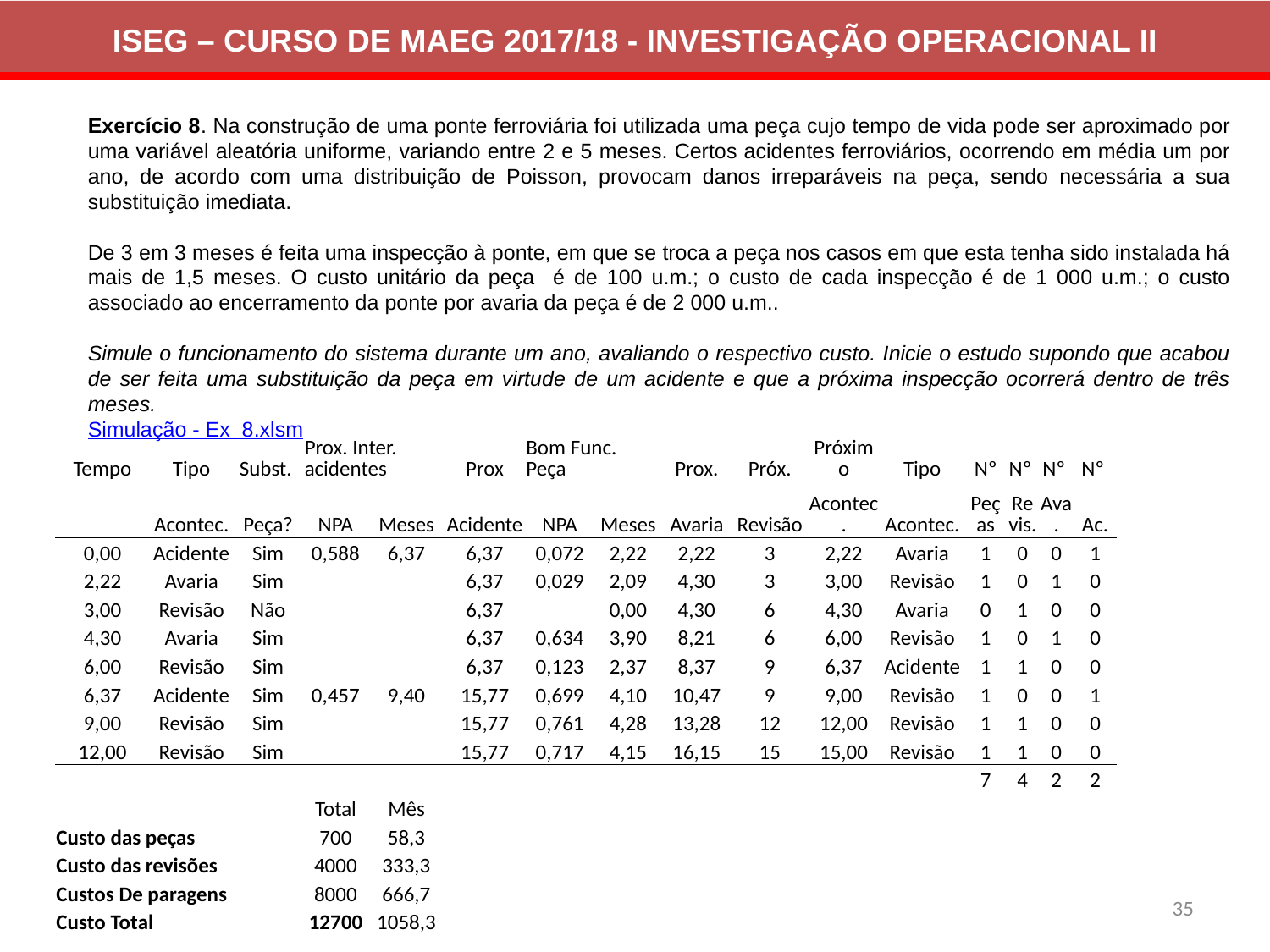

Exercício 8. Na construção de uma ponte ferroviária foi utilizada uma peça cujo tempo de vida pode ser aproximado por uma variável aleatória uniforme, variando entre 2 e 5 meses. Certos acidentes ferroviários, ocorrendo em média um por ano, de acordo com uma distribuição de Poisson, provocam danos irreparáveis na peça, sendo necessária a sua substituição imediata.

De 3 em 3 meses é feita uma inspecção à ponte, em que se troca a peça nos casos em que esta tenha sido instalada há mais de 1,5 meses. O custo unitário da peça  é de 100 u.m.; o custo de cada inspecção é de 1 000 u.m.; o custo associado ao encerramento da ponte por avaria da peça é de 2 000 u.m..

Simule o funcionamento do sistema durante um ano, avaliando o respectivo custo. Inicie o estudo supondo que acabou de ser feita uma substituição da peça em virtude de um acidente e que a próxima inspecção ocorrerá dentro de três meses.
Simulação - Ex  8.xlsm

| Tempo | Tipo | Subst. | Prox. Inter. acidentes |  | Prox | Bom Func. Peça |  | Prox. | Próx. | Próximo | Tipo | Nº | Nº | Nº | Nº |  |
| --- | --- | --- | --- | --- | --- | --- | --- | --- | --- | --- | --- | --- | --- | --- | --- | --- |
|  | Acontec. | Peça? | NPA | Meses | Acidente | NPA | Meses | Avaria | Revisão | Acontec. | Acontec. | Peças | Revis. | Ava. | Ac. |  |
| 0,00 | Acidente | Sim | 0,588 | 6,37 | 6,37 | 0,072 | 2,22 | 2,22 | 3 | 2,22 | Avaria | 1 | 0 | 0 | 1 |  |
| 2,22 | Avaria | Sim |  |  | 6,37 | 0,029 | 2,09 | 4,30 | 3 | 3,00 | Revisão | 1 | 0 | 1 | 0 |  |
| 3,00 | Revisão | Não |  |  | 6,37 |  | 0,00 | 4,30 | 6 | 4,30 | Avaria | 0 | 1 | 0 | 0 |  |
| 4,30 | Avaria | Sim |  |  | 6,37 | 0,634 | 3,90 | 8,21 | 6 | 6,00 | Revisão | 1 | 0 | 1 | 0 |  |
| 6,00 | Revisão | Sim |  |  | 6,37 | 0,123 | 2,37 | 8,37 | 9 | 6,37 | Acidente | 1 | 1 | 0 | 0 |  |
| 6,37 | Acidente | Sim | 0,457 | 9,40 | 15,77 | 0,699 | 4,10 | 10,47 | 9 | 9,00 | Revisão | 1 | 0 | 0 | 1 |  |
| 9,00 | Revisão | Sim |  |  | 15,77 | 0,761 | 4,28 | 13,28 | 12 | 12,00 | Revisão | 1 | 1 | 0 | 0 |  |
| 12,00 | Revisão | Sim |  |  | 15,77 | 0,717 | 4,15 | 16,15 | 15 | 15,00 | Revisão | 1 | 1 | 0 | 0 |  |
|  |  |  |  |  |  |  |  |  |  |  |  | 7 | 4 | 2 | 2 |  |
|  |  |  | Total | Mês |  |  |  |  |  |  |  |  |  |  |  |  |
| Custo das peças |  |  | 700 | 58,3 |  |  |  |  |  |  |  |  |  |  |  |  |
| Custo das revisões |  |  | 4000 | 333,3 |  |  |  |  |  |  |  |  |  |  |  |  |
| Custos De paragens |  |  | 8000 | 666,7 |  |  |  |  |  |  |  |  |  |  |  |  |
| Custo Total |  |  | 12700 | 1058,3 |  |  |  |  |  |  |  |  |  |  |  |  |

35